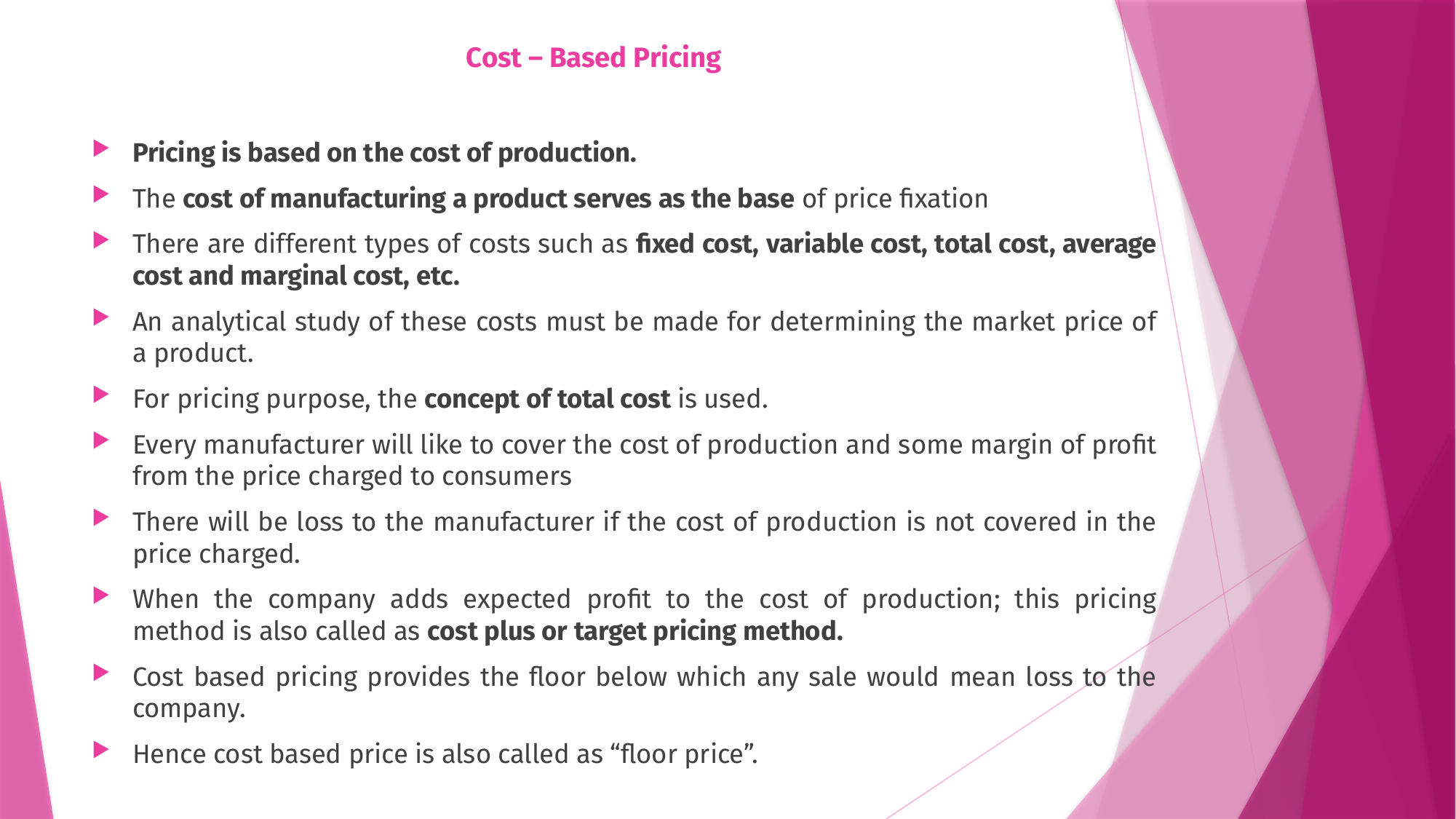

# Cost – Based Pricing
Pricing is based on the cost of production.
The cost of manufacturing a product serves as the base of price fixation
There are different types of costs such as fixed cost, variable cost, total cost, average cost and marginal cost, etc.
An analytical study of these costs must be made for determining the market price of a product.
For pricing purpose, the concept of total cost is used.
Every manufacturer will like to cover the cost of production and some margin of profit from the price charged to consumers
There will be loss to the manufacturer if the cost of production is not covered in the price charged.
When the company adds expected profit to the cost of production; this pricing method is also called as cost plus or target pricing method.
Cost based pricing provides the floor below which any sale would mean loss to the company.
Hence cost based price is also called as “floor price”.